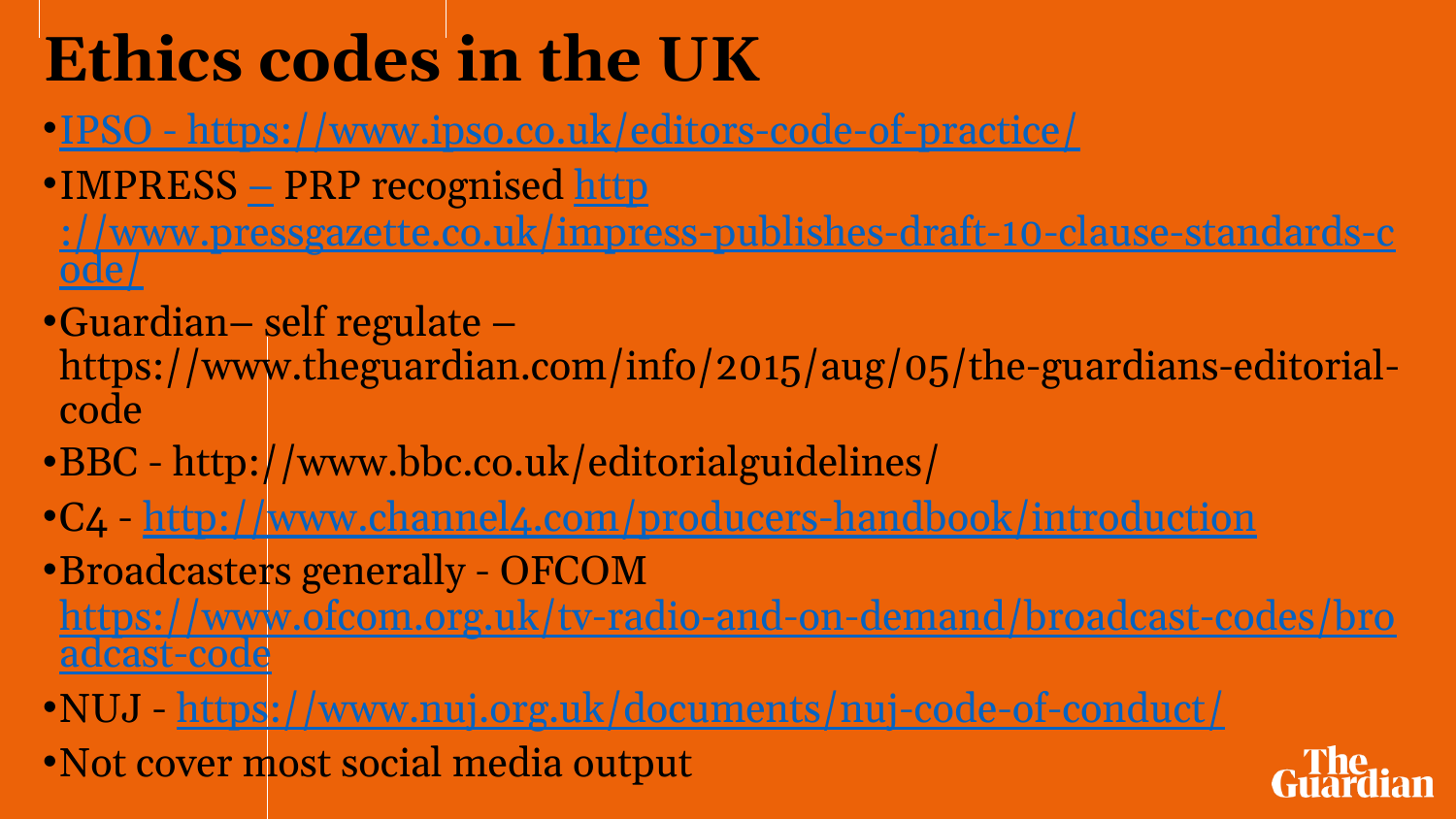

# Ethics codes in the UK
IPSO - https://www.ipso.co.uk/editors-code-of-practice/
IMPRESS – PRP recognised http://www.pressgazette.co.uk/impress-publishes-draft-10-clause-standards-code/
Guardian– self regulate – https://www.theguardian.com/info/2015/aug/05/the-guardians-editorial-code
BBC - http://www.bbc.co.uk/editorialguidelines/
C4 - http://www.channel4.com/producers-handbook/introduction
Broadcasters generally - OFCOM https://www.ofcom.org.uk/tv-radio-and-on-demand/broadcast-codes/broadcast-code
NUJ - https://www.nuj.org.uk/documents/nuj-code-of-conduct/
Not cover most social media output